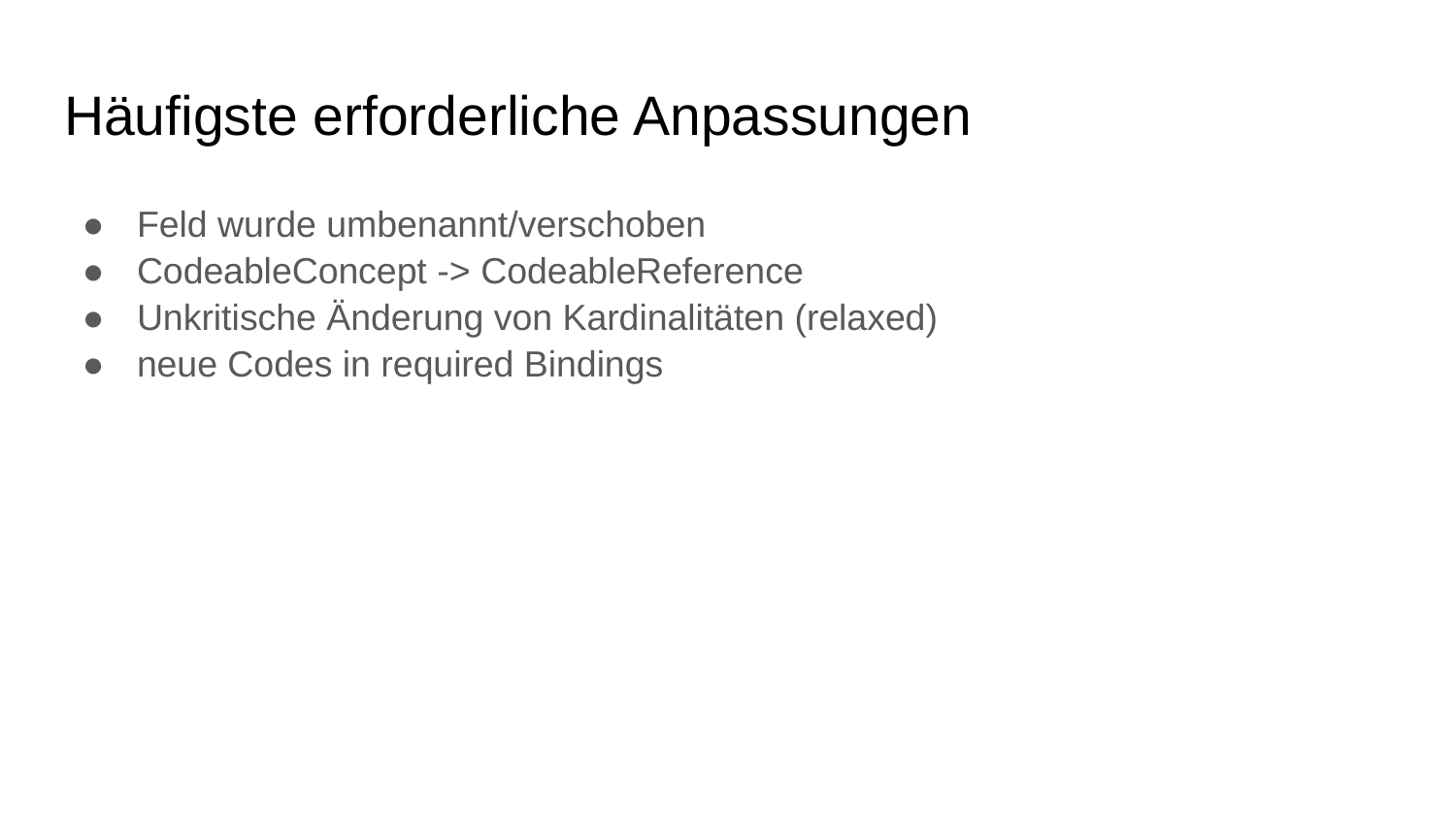

# Häufigste erforderliche Anpassungen

Feld wurde umbenannt/verschoben
CodeableConcept -> CodeableReference
Unkritische Änderung von Kardinalitäten (relaxed)
neue Codes in required Bindings